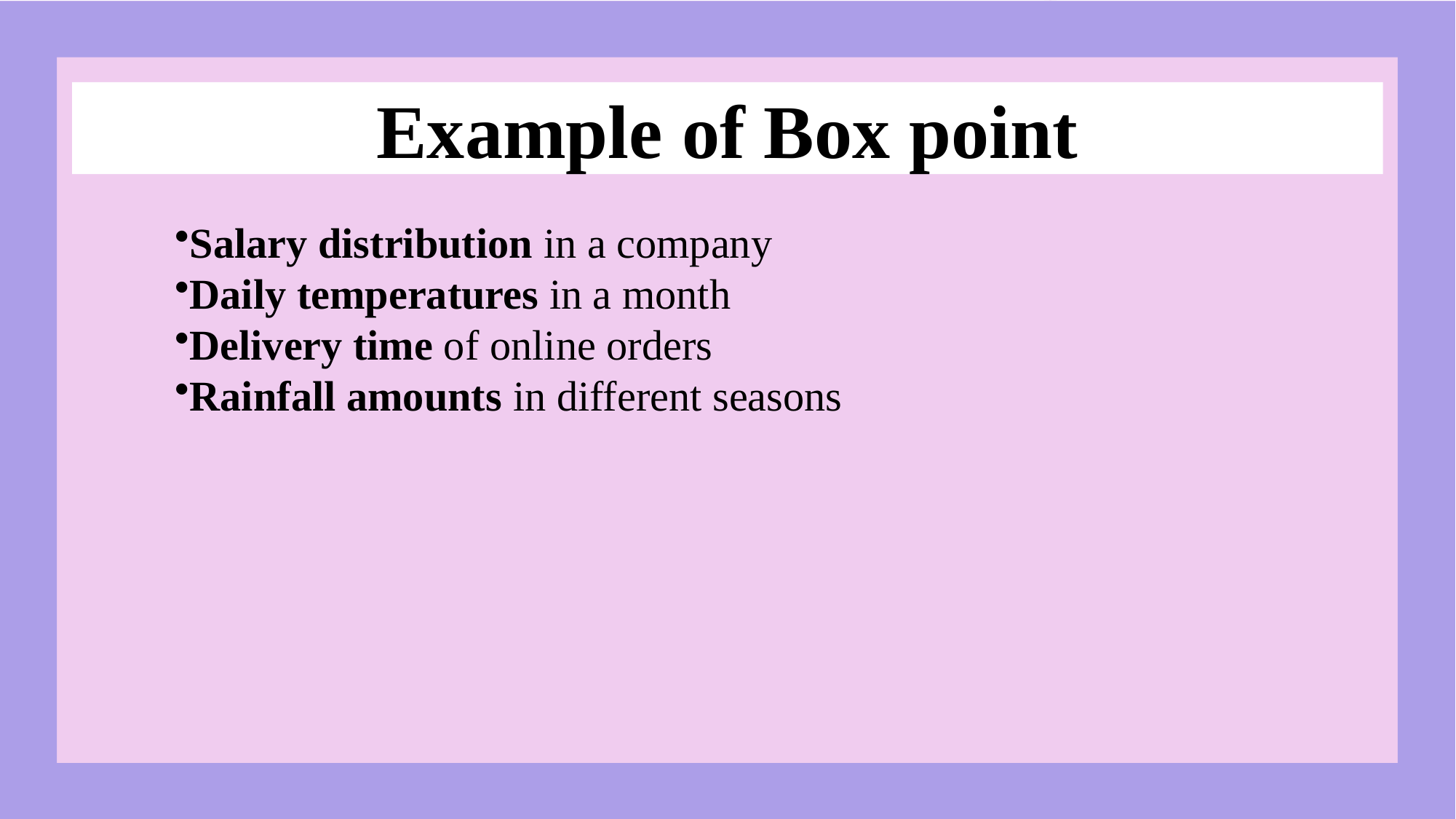

# Example of Box point
Salary distribution in a company
Daily temperatures in a month
Delivery time of online orders
Rainfall amounts in different seasons